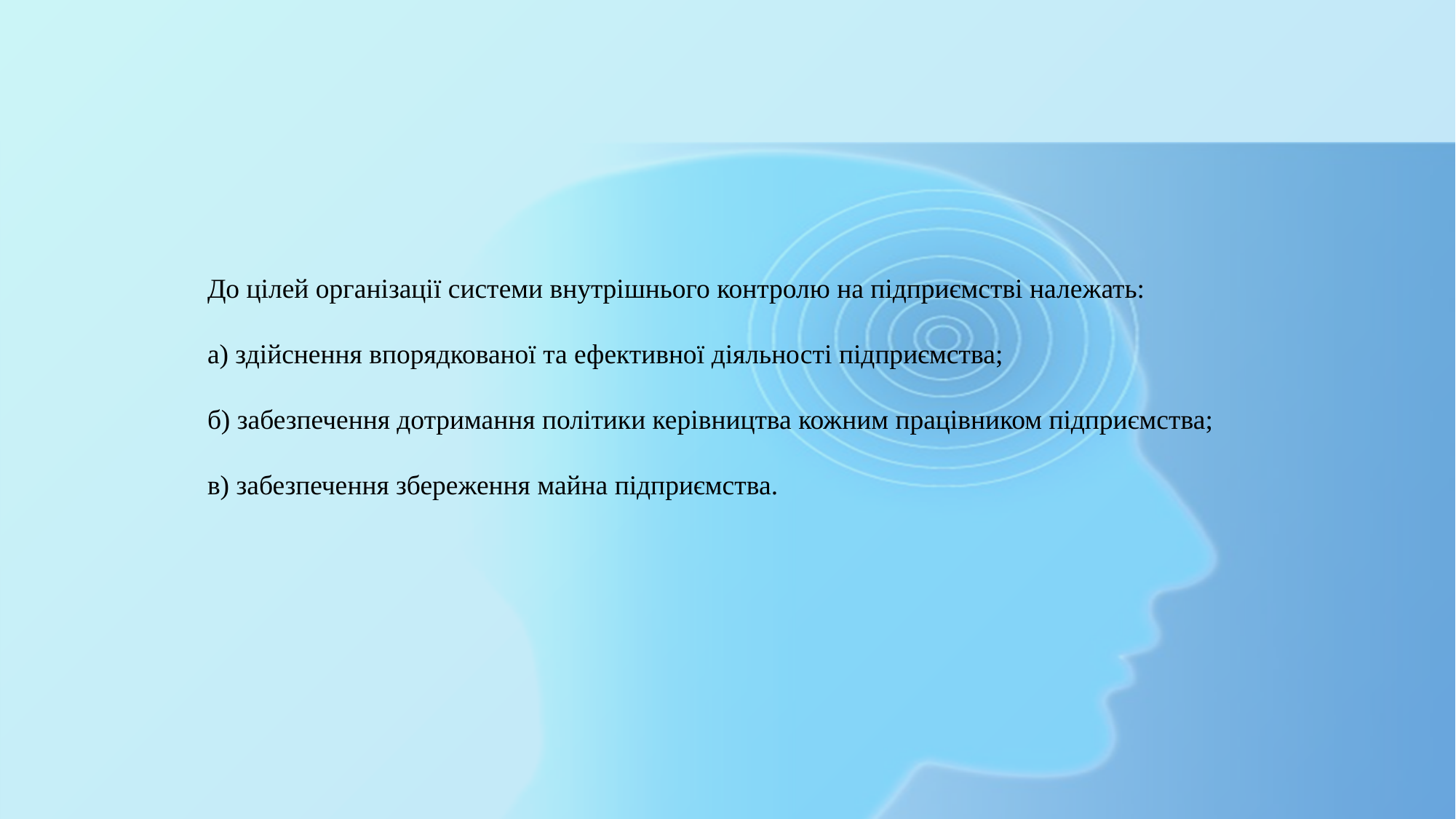

До цілей організації системи внутрішнього контролю на підприємстві належать:

а) здійснення впорядкованої та ефективної діяльності підприємства;

б) забезпечення дотримання політики керівництва кожним працівником підприємства;

в) забезпечення збереження майна підприємства.